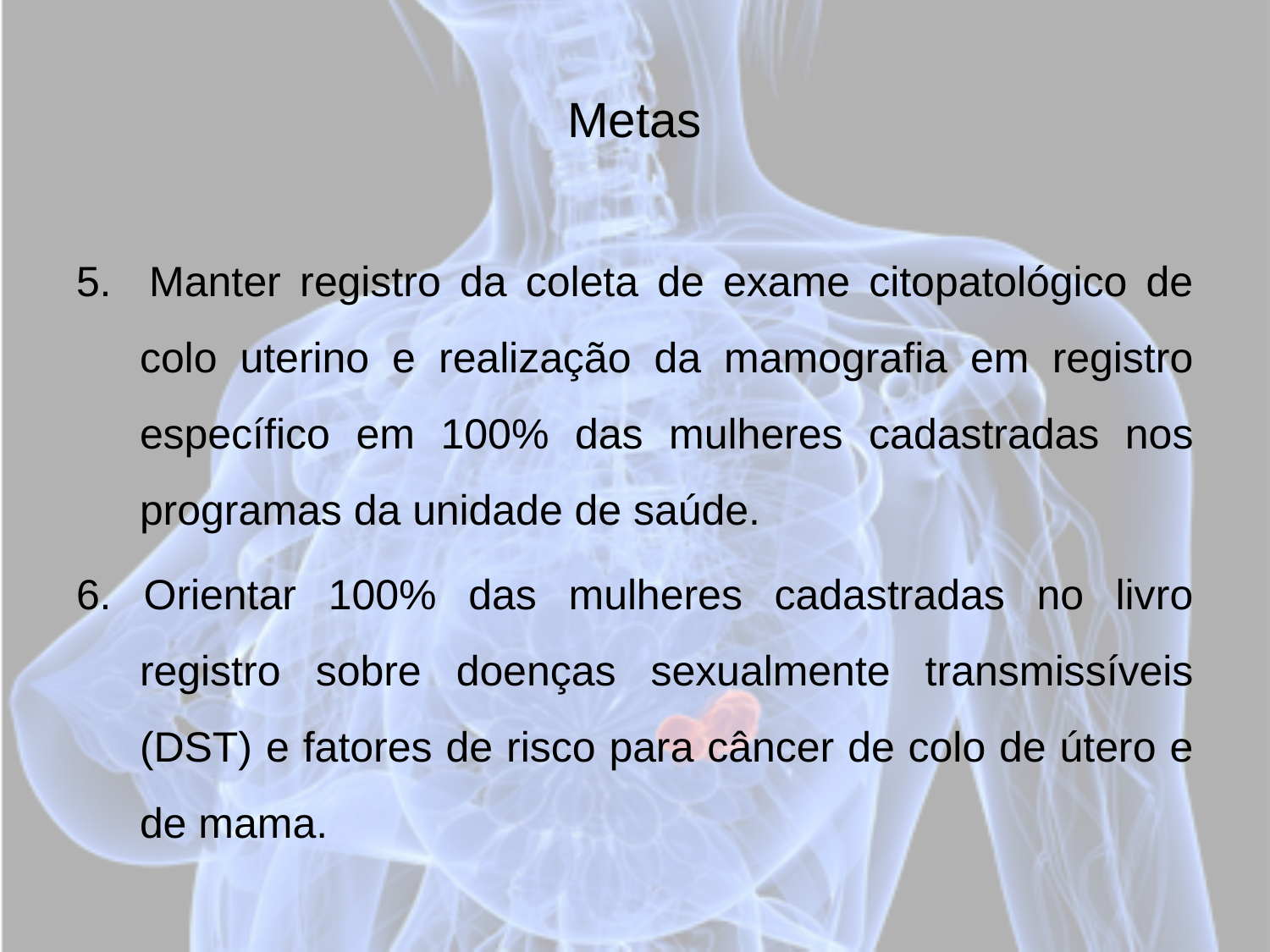

# Metas
5.  Manter registro da coleta de exame citopatológico de colo uterino e realização da mamografia em registro específico em 100% das mulheres cadastradas nos programas da unidade de saúde.
6. Orientar 100% das mulheres cadastradas no livro registro sobre doenças sexualmente transmissíveis (DST) e fatores de risco para câncer de colo de útero e de mama.